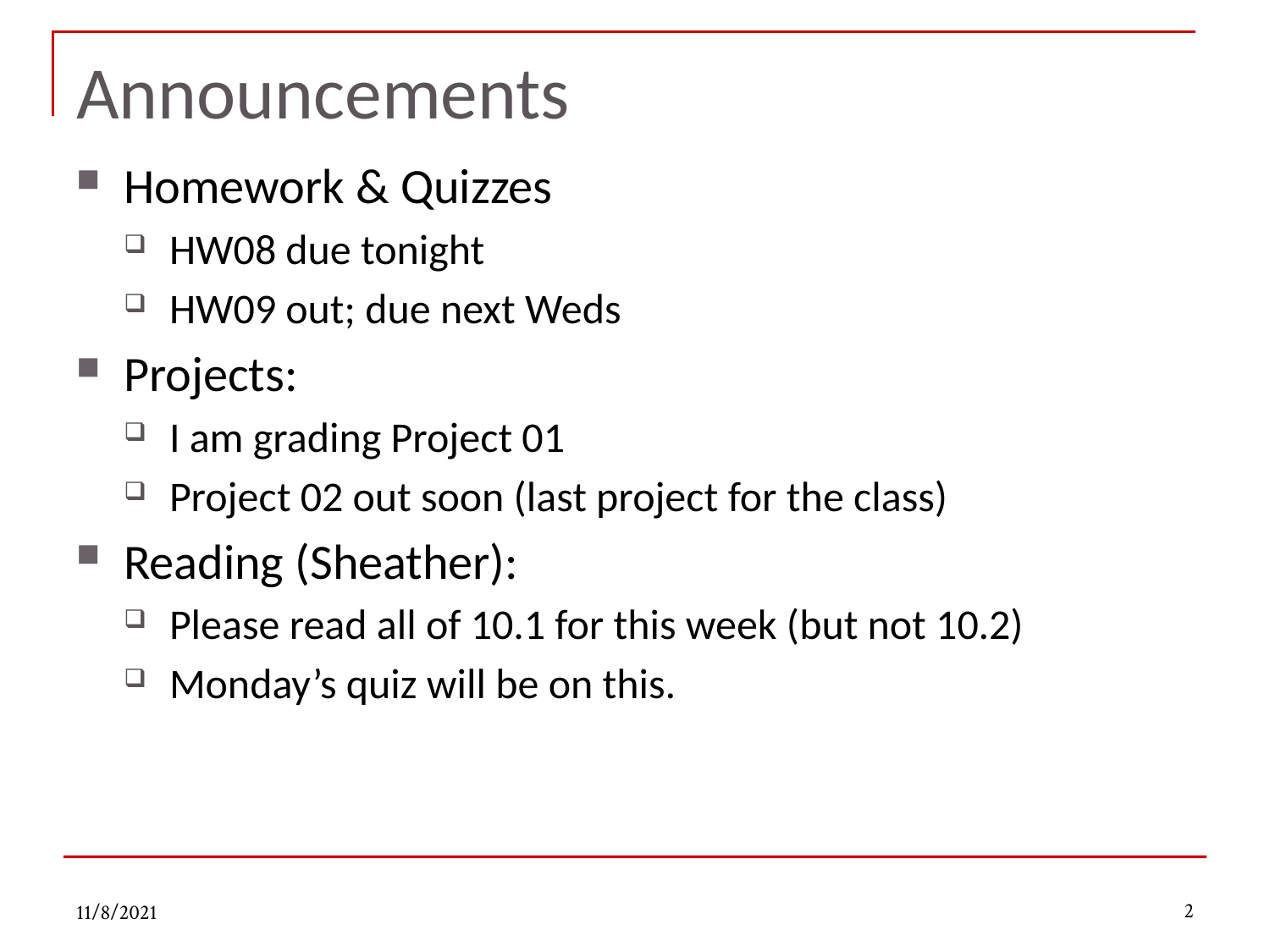

# Announcements
Homework & Quizzes
HW08 due tonight
HW09 out; due next Weds
Projects:
I am grading Project 01
Project 02 out soon (last project for the class)
Reading (Sheather):
Please read all of 10.1 for this week (but not 10.2)
Monday’s quiz will be on this.
11/8/2021
2